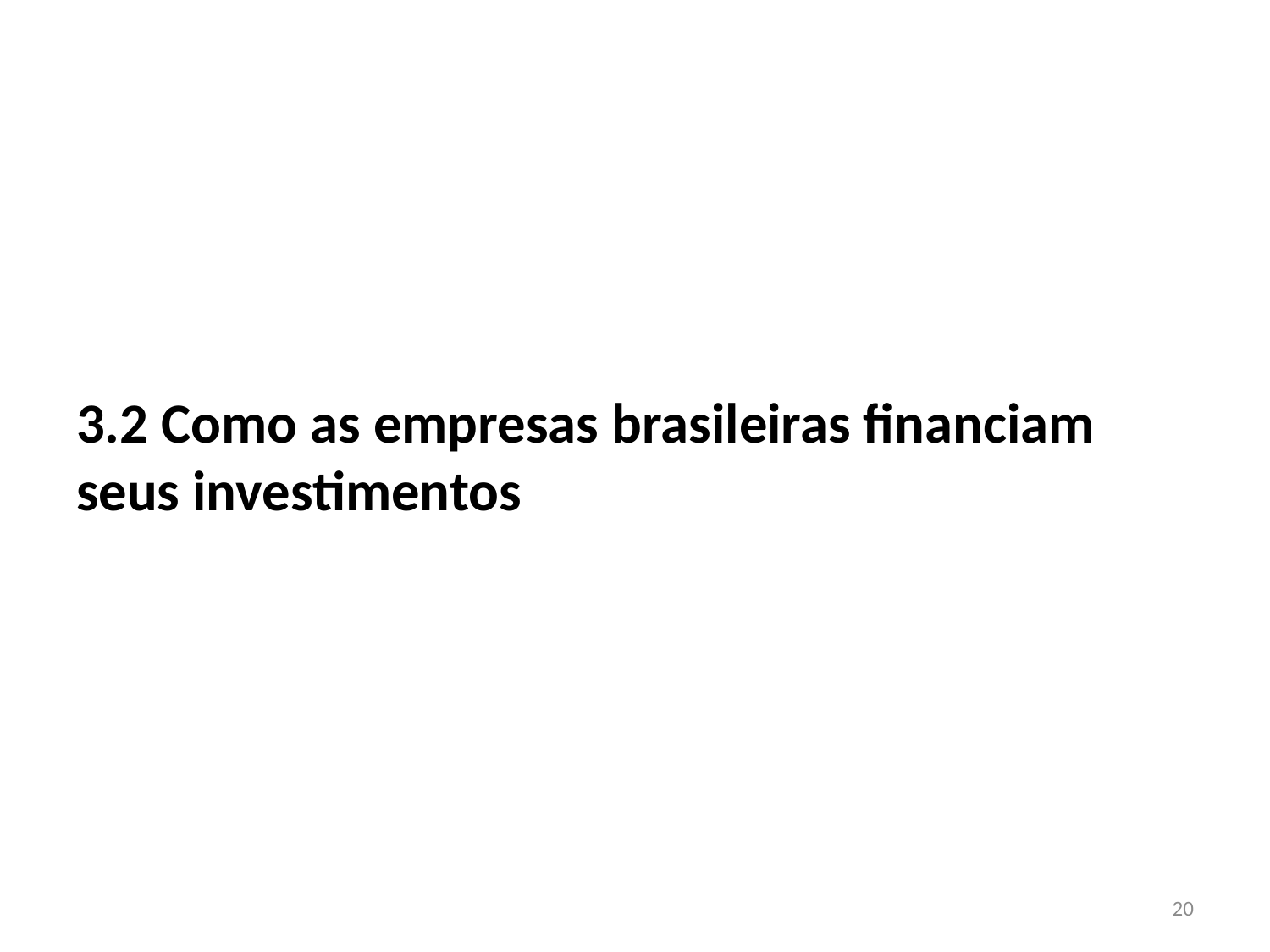

#

3.2 Como as empresas brasileiras financiam seus investimentos
20